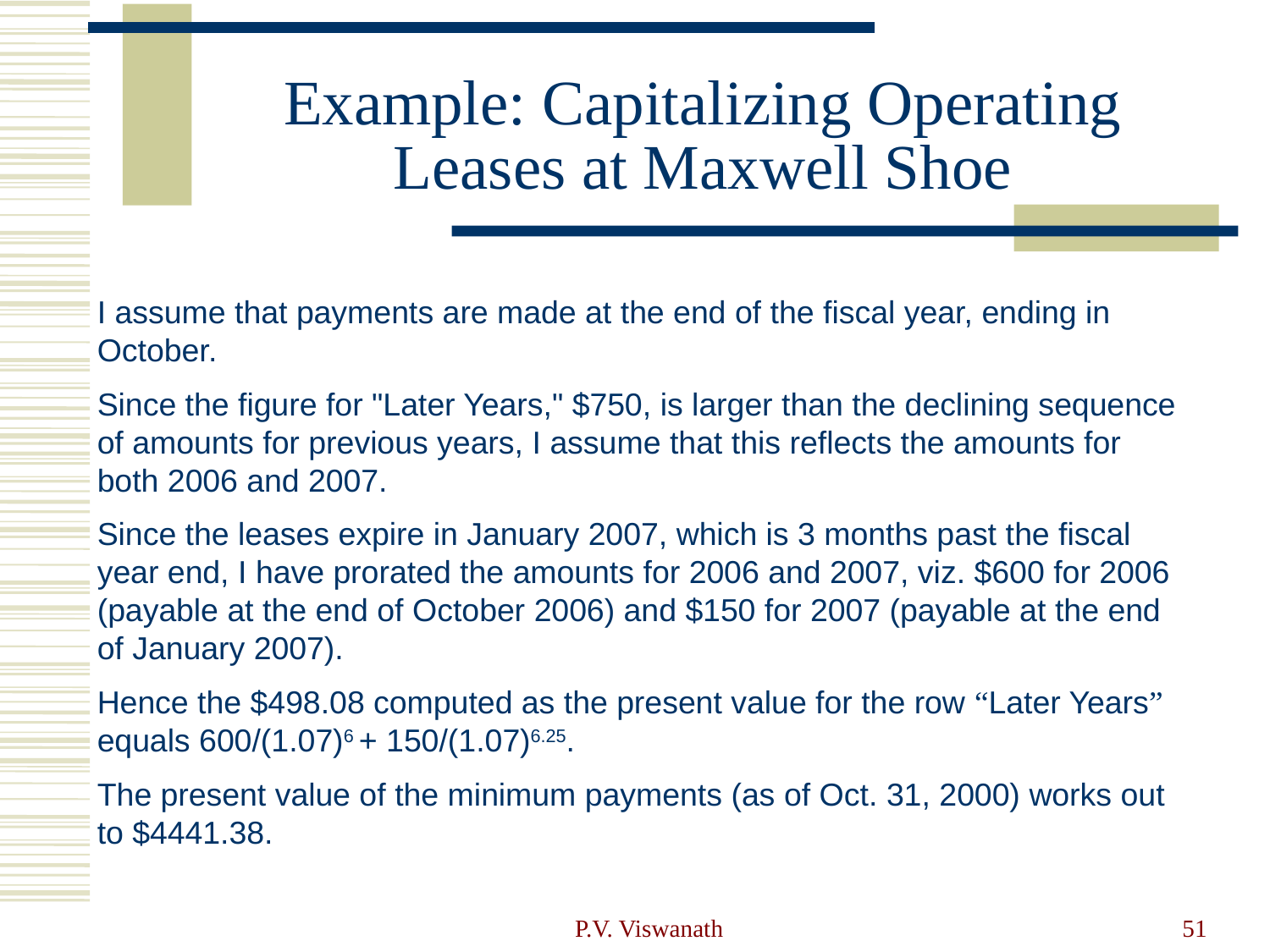

# Example: Capitalizing Operating Leases at Maxwell Shoe
I assume that payments are made at the end of the fiscal year, ending in October.
Since the figure for "Later Years," $750, is larger than the declining sequence of amounts for previous years, I assume that this reflects the amounts for both 2006 and 2007.
Since the leases expire in January 2007, which is 3 months past the fiscal year end, I have prorated the amounts for 2006 and 2007, viz. $600 for 2006 (payable at the end of October 2006) and $150 for 2007 (payable at the end of January 2007).
Hence the $498.08 computed as the present value for the row “Later Years” equals 600/(1.07)6 + 150/(1.07)6.25.
The present value of the minimum payments (as of Oct. 31, 2000) works out to $4441.38.

P.V. Viswanath
51